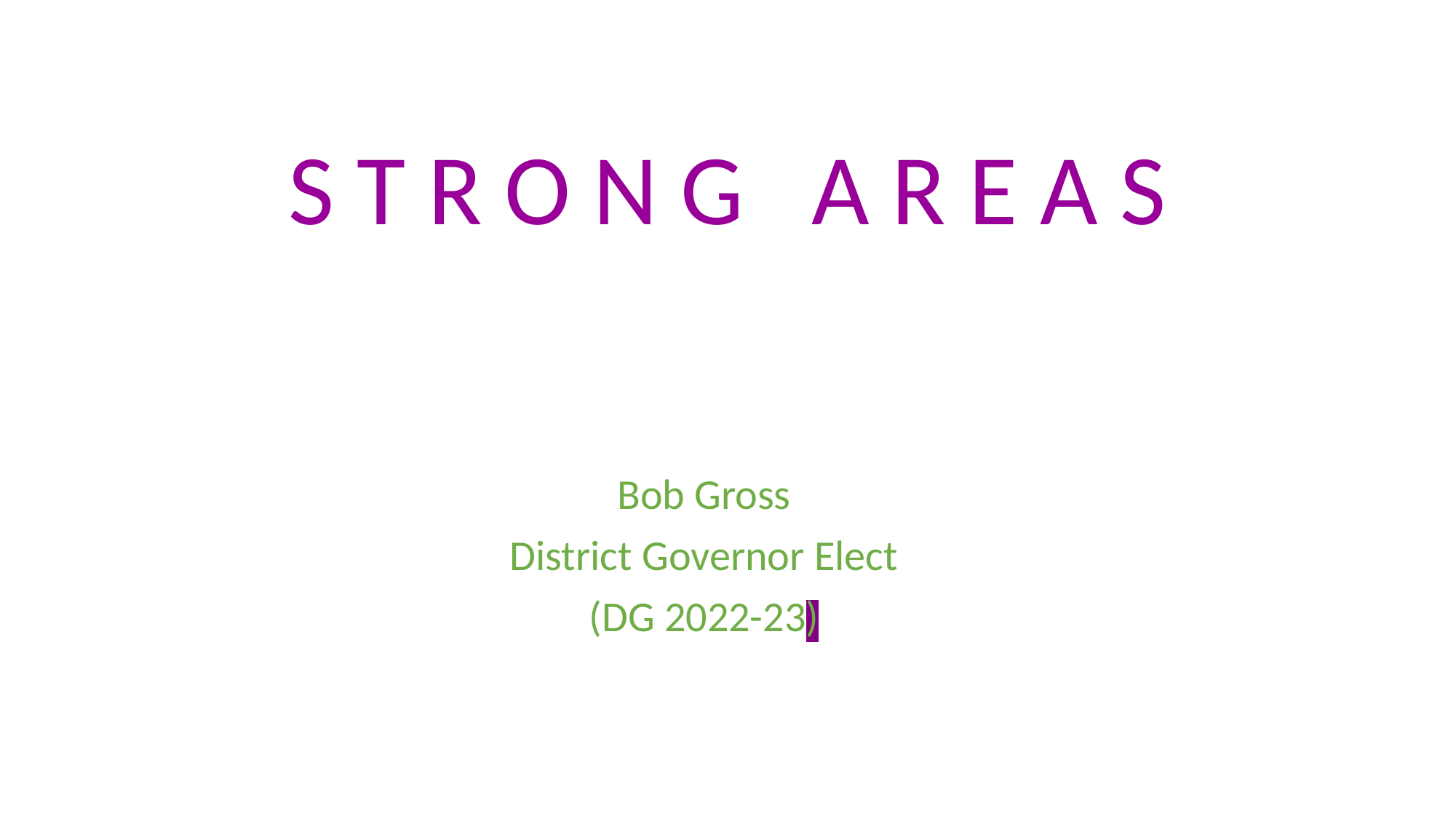

# S T R O N G   A R E A S
Bob Gross
District Governor Elect
(DG 2022-23)